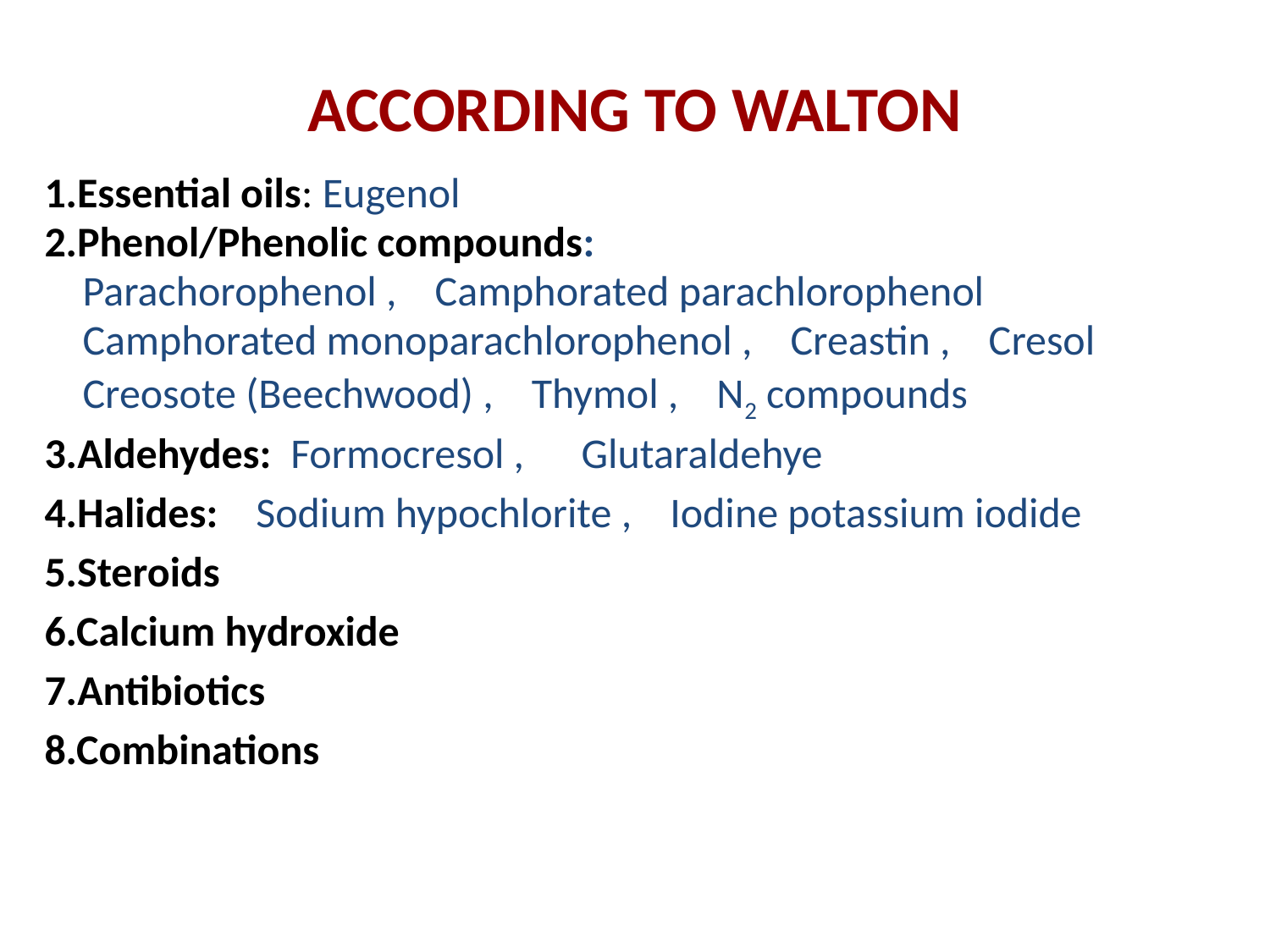

# ACCORDING TO WALTON
1.Essential oils: Eugenol
2.Phenol/Phenolic compounds:
    Parachorophenol ,    Camphorated parachlorophenol
    Camphorated monoparachlorophenol ,    Creastin ,    Cresol
    Creosote (Beechwood) ,    Thymol ,    N2 compounds
3.Aldehydes:  Formocresol ,      Glutaraldehye
4.Halides:    Sodium hypochlorite ,    Iodine potassium iodide
5.Steroids
6.Calcium hydroxide
7.Antibiotics
8.Combinations